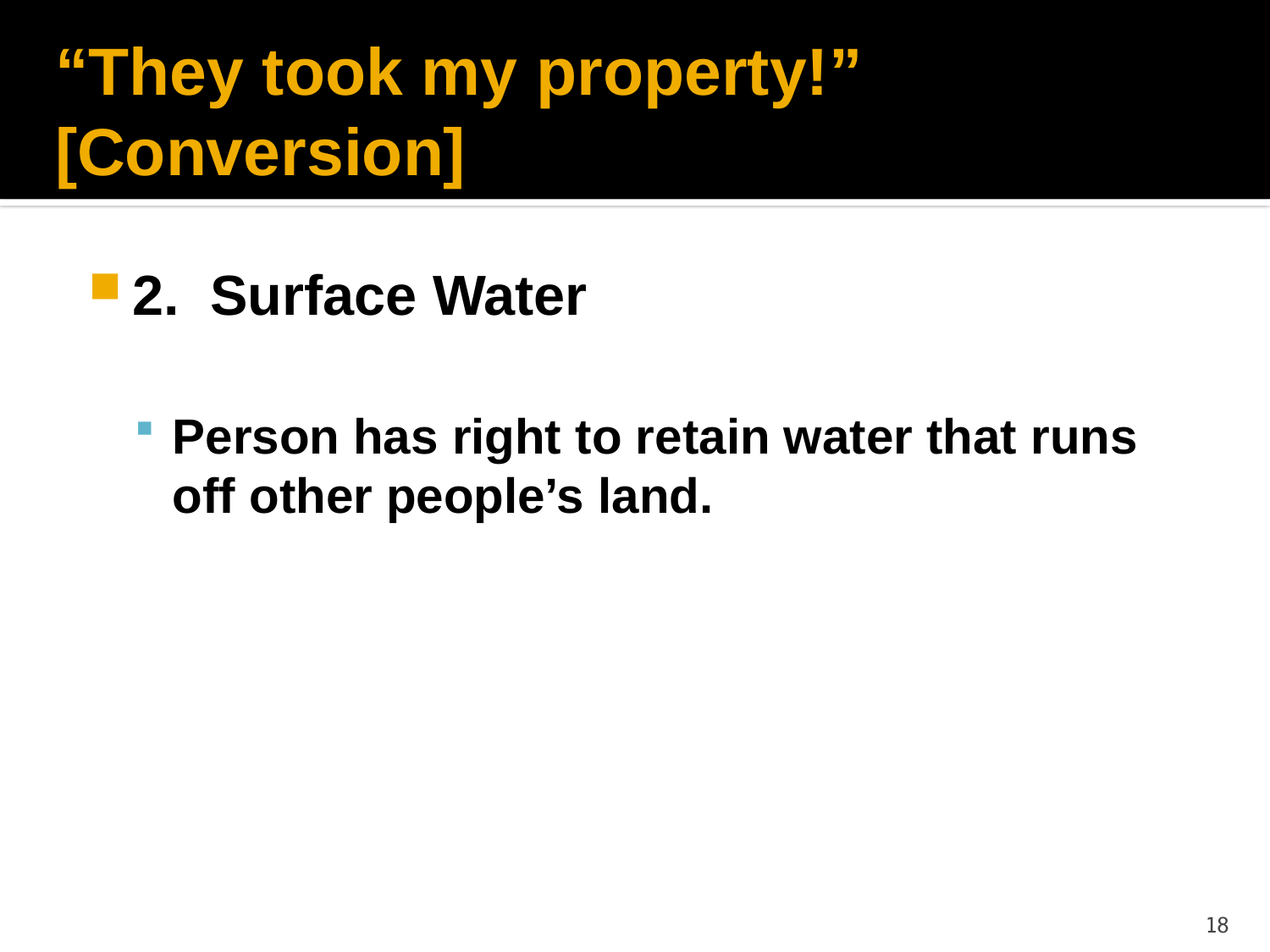

# “They took my property!” [Conversion]
2.  Surface Water

Person has right to retain water that runs off other people’s land.
18